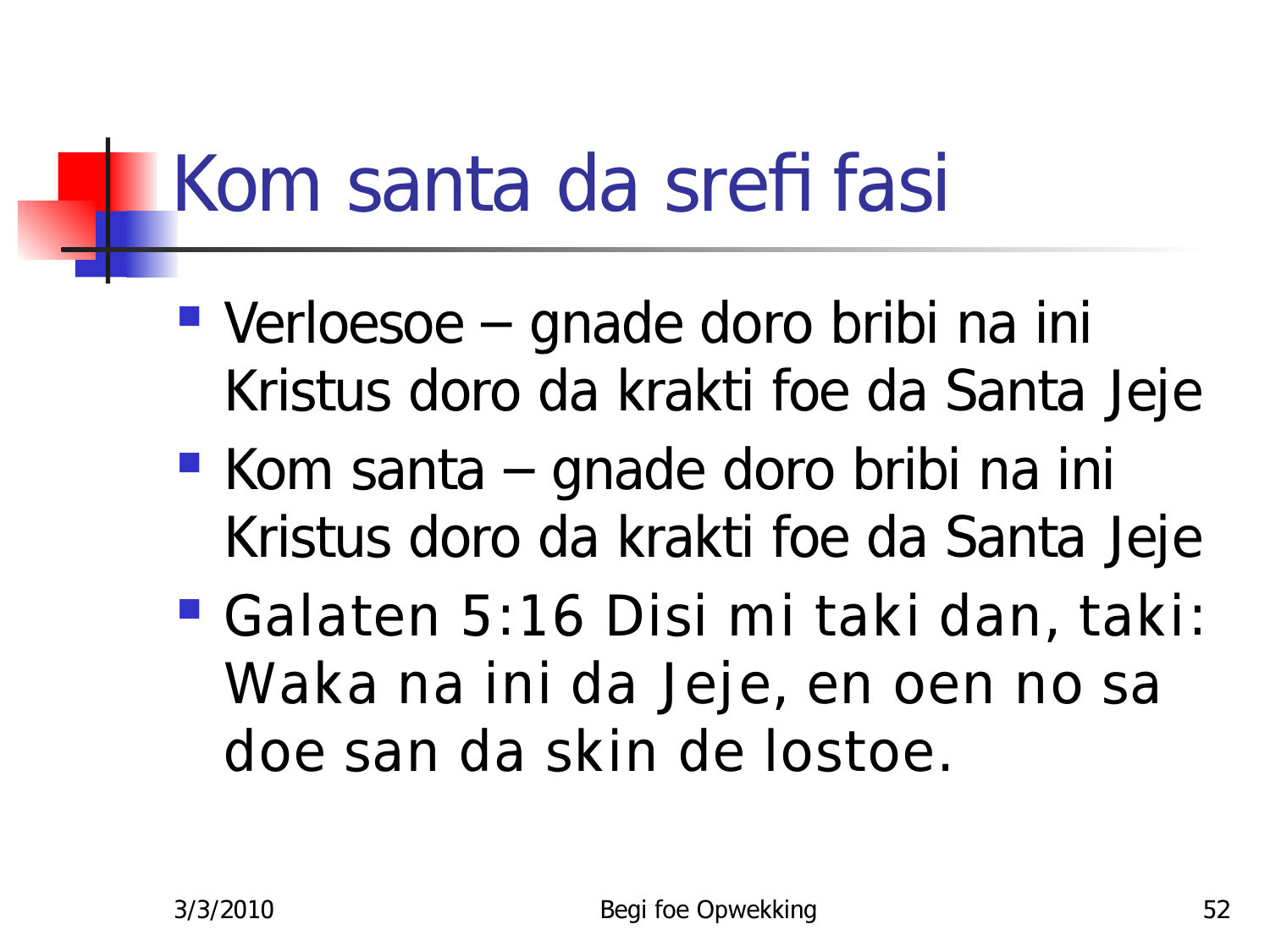

# Kom santa da srefi fasi
Verloesoe – gnade doro bribi na ini Kristus doro da krakti foe da Santa Jeje
Kom santa – gnade doro bribi na ini Kristus doro da krakti foe da Santa Jeje
Galaten 5:16 Disi mi taki dan, taki: Waka na ini da Jeje, en oen no sa doe san da skin de lostoe.

3/3/2010
Begi foe Opwekking
52